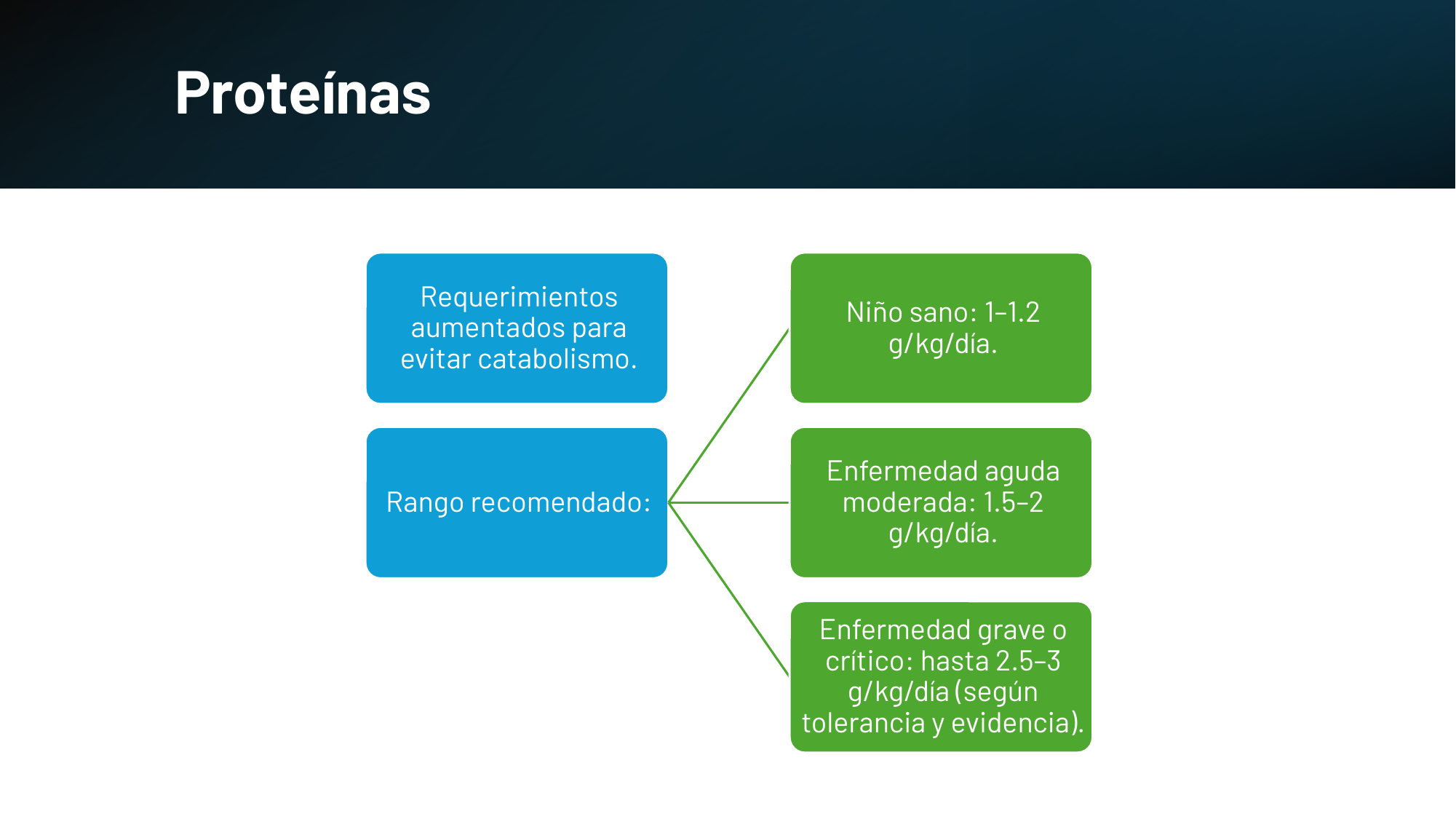

# Proteínas
Requerimientos aumentados para evitar catabolismo.
Rango recomendado:

Niño sano: 1–1.2 g/kg/día.

Enfermedad aguda moderada: 1.5–2 g/kg/día.

Enfermedad grave o crítico: hasta 2.5–3 g/kg/día (según tolerancia y evidencia).